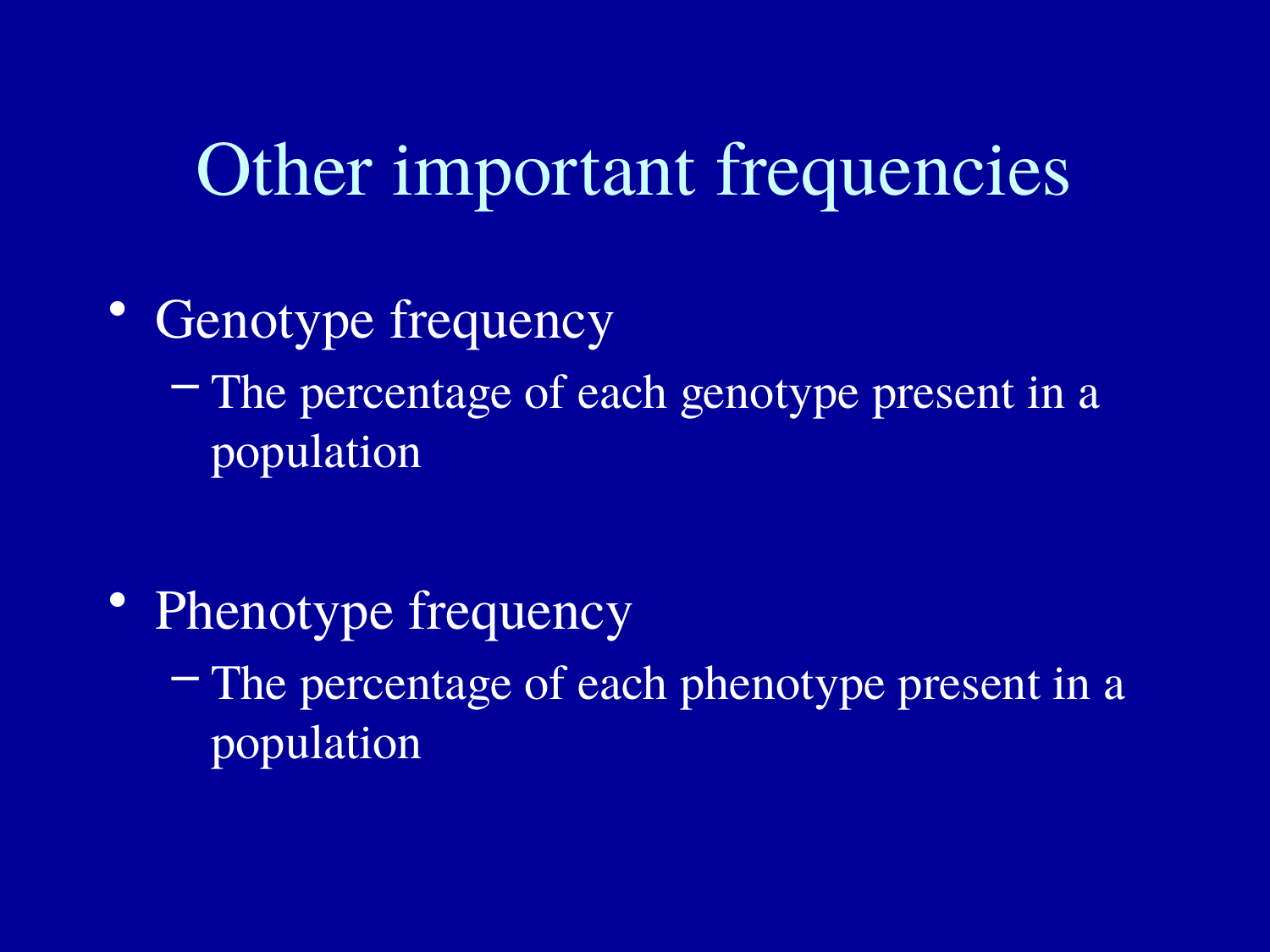

# Other important frequencies
Genotype frequency
The percentage of each genotype present in a population

Phenotype frequency
The percentage of each phenotype present in a population